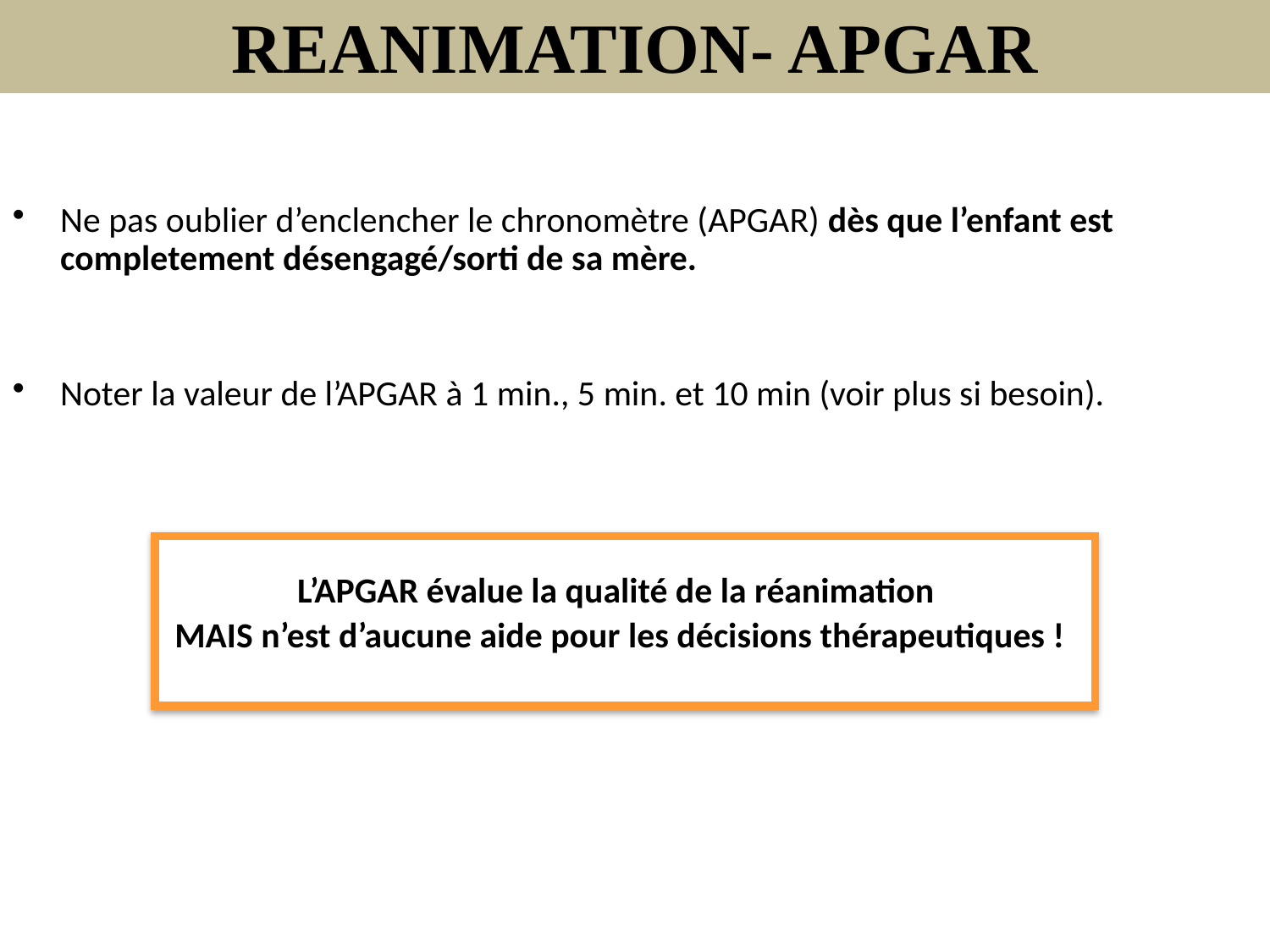

REANIMATION- APGAR

Ne pas oublier d’enclencher le chronomètre (APGAR) dès que l’enfant est completement désengagé/sorti de sa mère.

Noter la valeur de l’APGAR à 1 min., 5 min. et 10 min (voir plus si besoin).

L’APGAR évalue la qualité de la réanimation
MAIS n’est d’aucune aide pour les décisions thérapeutiques !